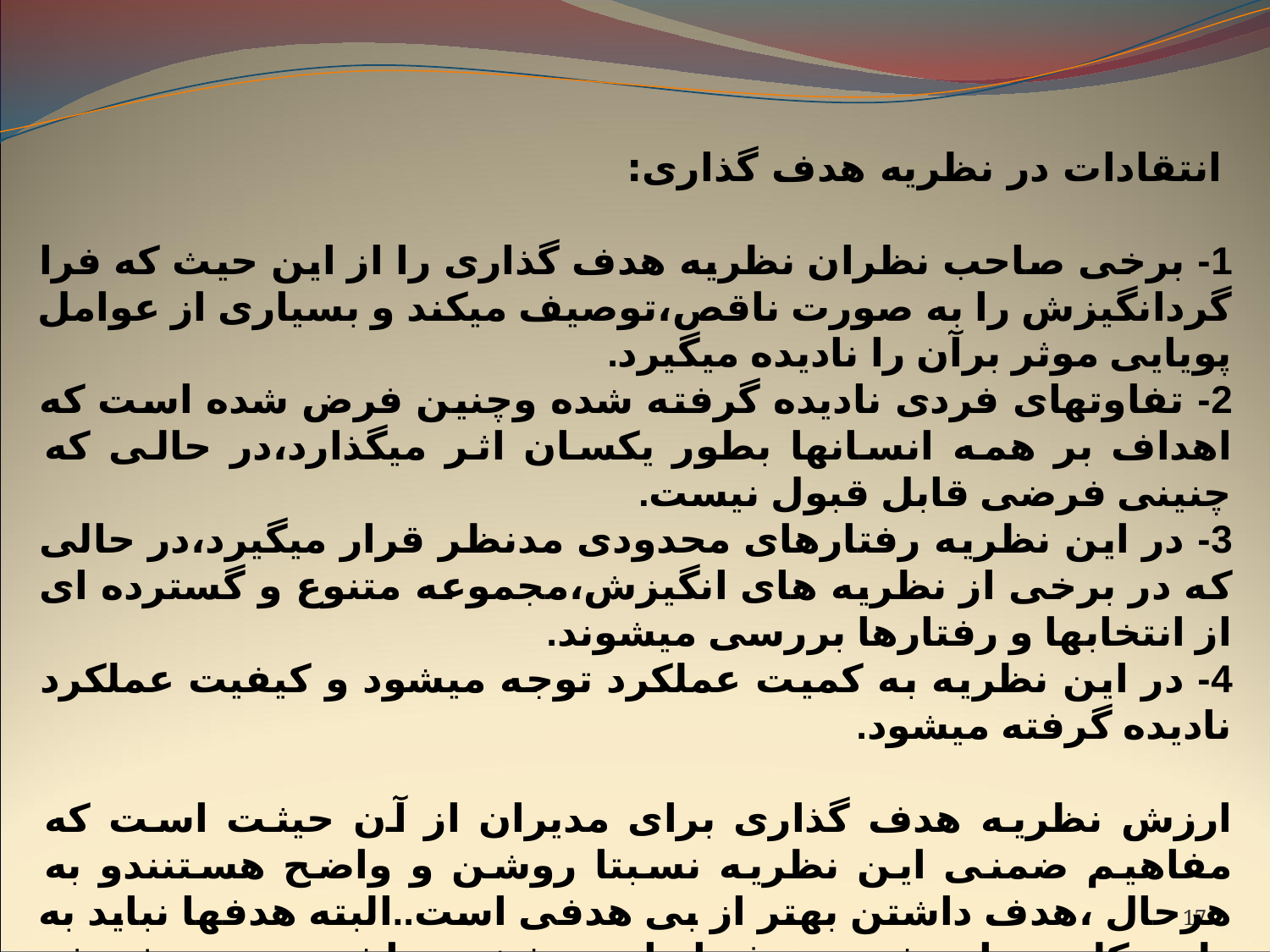

انتقادات در نظریه هدف گذاری:

1- برخی صاحب نظران نظریه هدف گذاری را از این حیث که فرا گردانگیزش را به صورت ناقص،توصیف میکند و بسیاری از عوامل پویایی موثر برآن را نادیده میگیرد.
2- تفاوتهای فردی نادیده گرفته شده وچنین فرض شده است که اهداف بر همه انسانها بطور یکسان اثر میگذارد،در حالی که چنینی فرضی قابل قبول نیست.
3- در این نظریه رفتارهای محدودی مدنظر قرار میگیرد،در حالی که در برخی از نظریه های انگیزش،مجموعه متنوع و گسترده ای از انتخابها و رفتارها بررسی میشوند.
4- در این نظریه به کمیت عملکرد توجه میشود و کیفیت عملکرد نادیده گرفته میشود.

ارزش نظریه هدف گذاری برای مدیران از آن حیثت است که مفاهیم ضمنی این نظریه نسبتا روشن و واضح هستنندو به هرحال ،هدف داشتن بهتر از بی هدفی است..البته هدفها نباید به طور کلی بیان شوند.هدفها باید مشخص باشندومورد پذیرش کارکنان قرار گیرند.

17